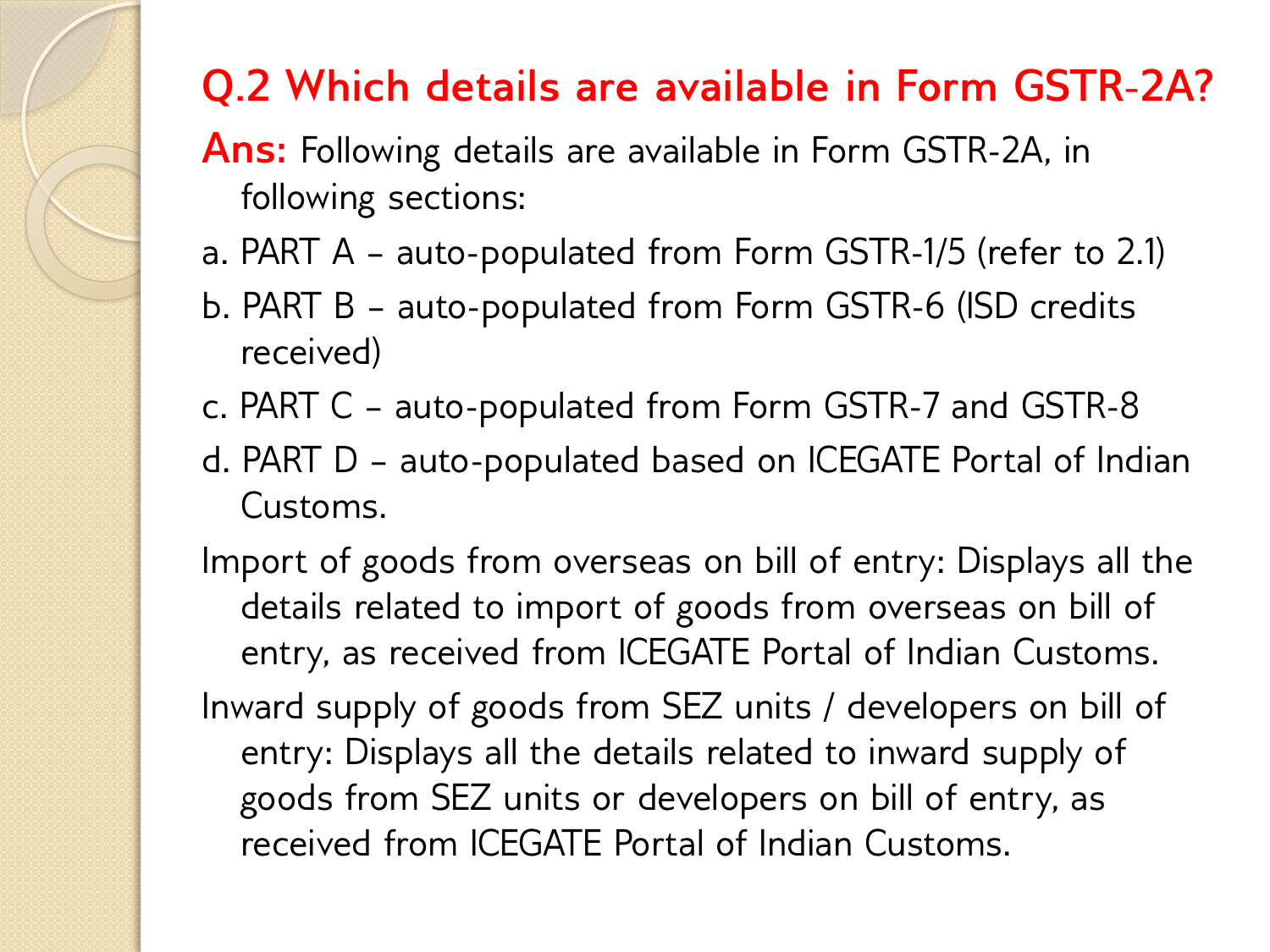

Q.2 Which details are available in Form GSTR-2A?
Ans: Following details are available in Form GSTR-2A, in following sections:
a. PART A – auto-populated from Form GSTR-1/5 (refer to 2.1)
b. PART B – auto-populated from Form GSTR-6 (ISD credits received)
c. PART C – auto-populated from Form GSTR-7 and GSTR-8
d. PART D – auto-populated based on ICEGATE Portal of Indian Customs.
Import of goods from overseas on bill of entry: Displays all the details related to import of goods from overseas on bill of entry, as received from ICEGATE Portal of Indian Customs.
Inward supply of goods from SEZ units / developers on bill of entry: Displays all the details related to inward supply of goods from SEZ units or developers on bill of entry, as received from ICEGATE Portal of Indian Customs.